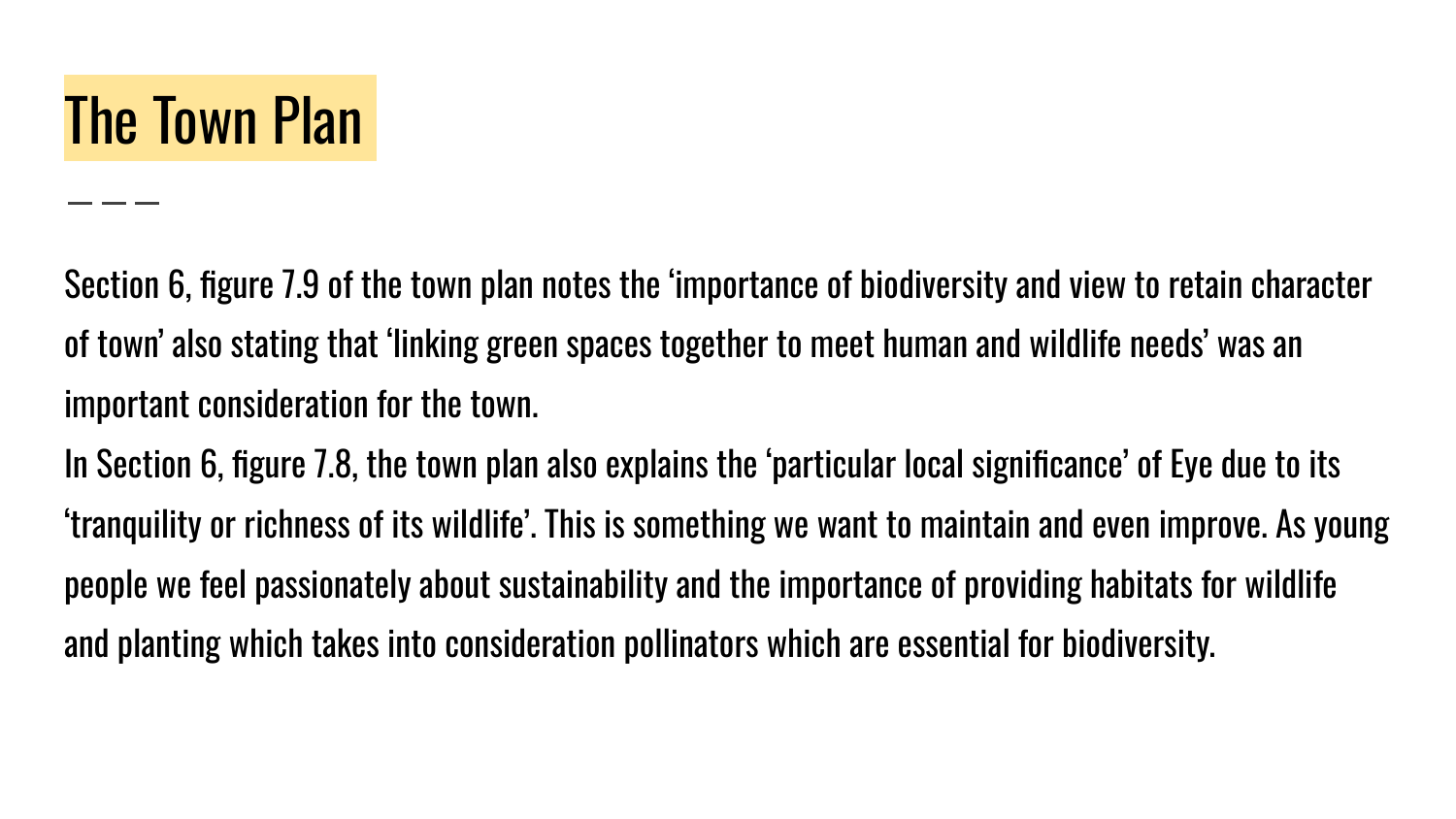

# The Town Plan
Section 6, figure 7.9 of the town plan notes the ‘importance of biodiversity and view to retain character of town’ also stating that ‘linking green spaces together to meet human and wildlife needs’ was an important consideration for the town.
In Section 6, figure 7.8, the town plan also explains the ‘particular local significance’ of Eye due to its ‘tranquility or richness of its wildlife’. This is something we want to maintain and even improve. As young people we feel passionately about sustainability and the importance of providing habitats for wildlife and planting which takes into consideration pollinators which are essential for biodiversity.